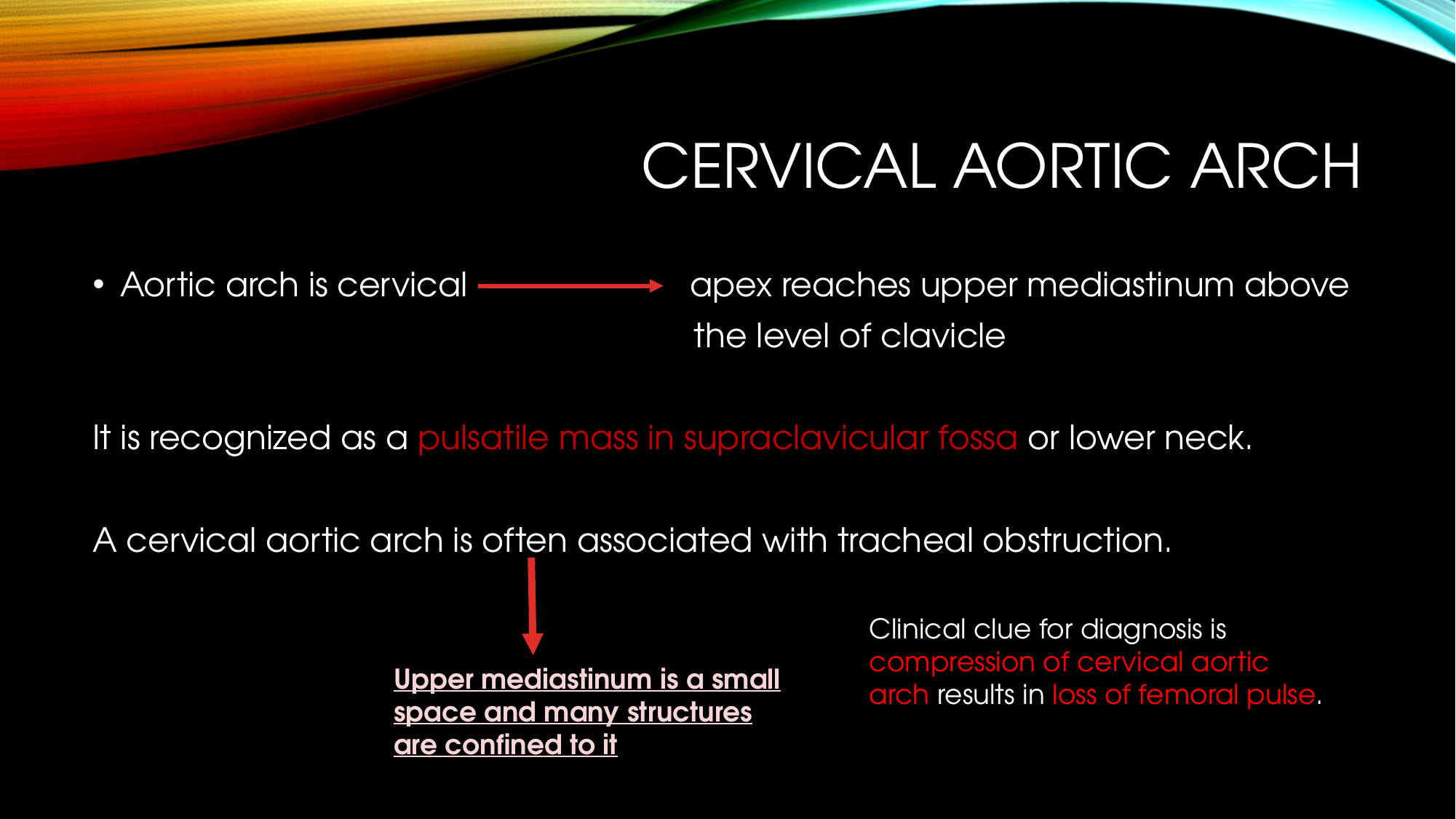

# Cervical aortic arch
Aortic arch is cervical                        apex reaches upper mediastinum above
					      the level of clavicle

It is recognized as a pulsatile mass in supraclavicular fossa or lower neck.

A cervical aortic arch is often associated with tracheal obstruction.
Clinical clue for diagnosis is compression of cervical aortic arch results in loss of femoral pulse.
Upper mediastinum is a small space and many structures are confined to it